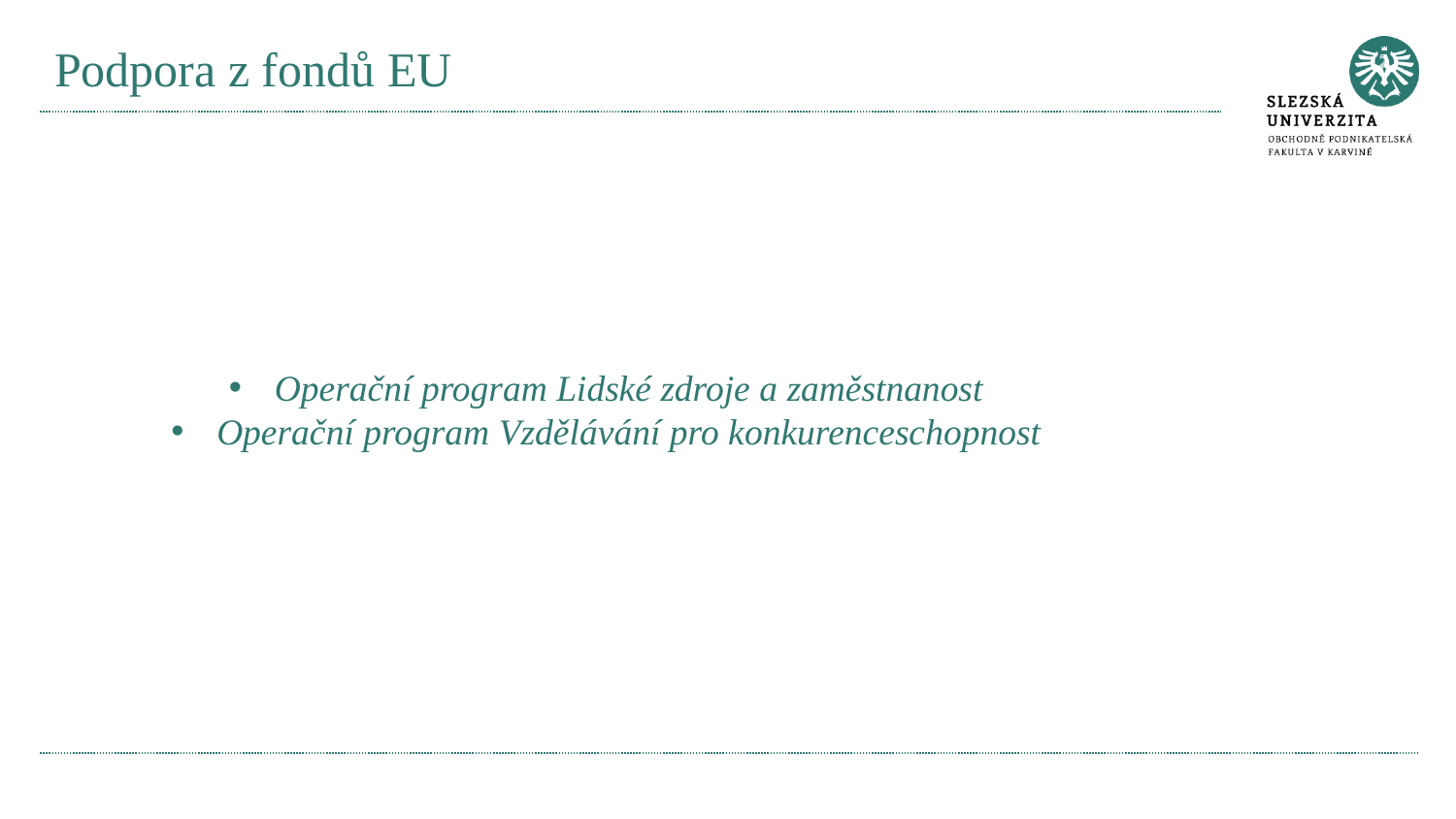

# Podpora z fondů EU
Operační program Lidské zdroje a zaměstnanost
Operační program Vzdělávání pro konkurenceschopnost